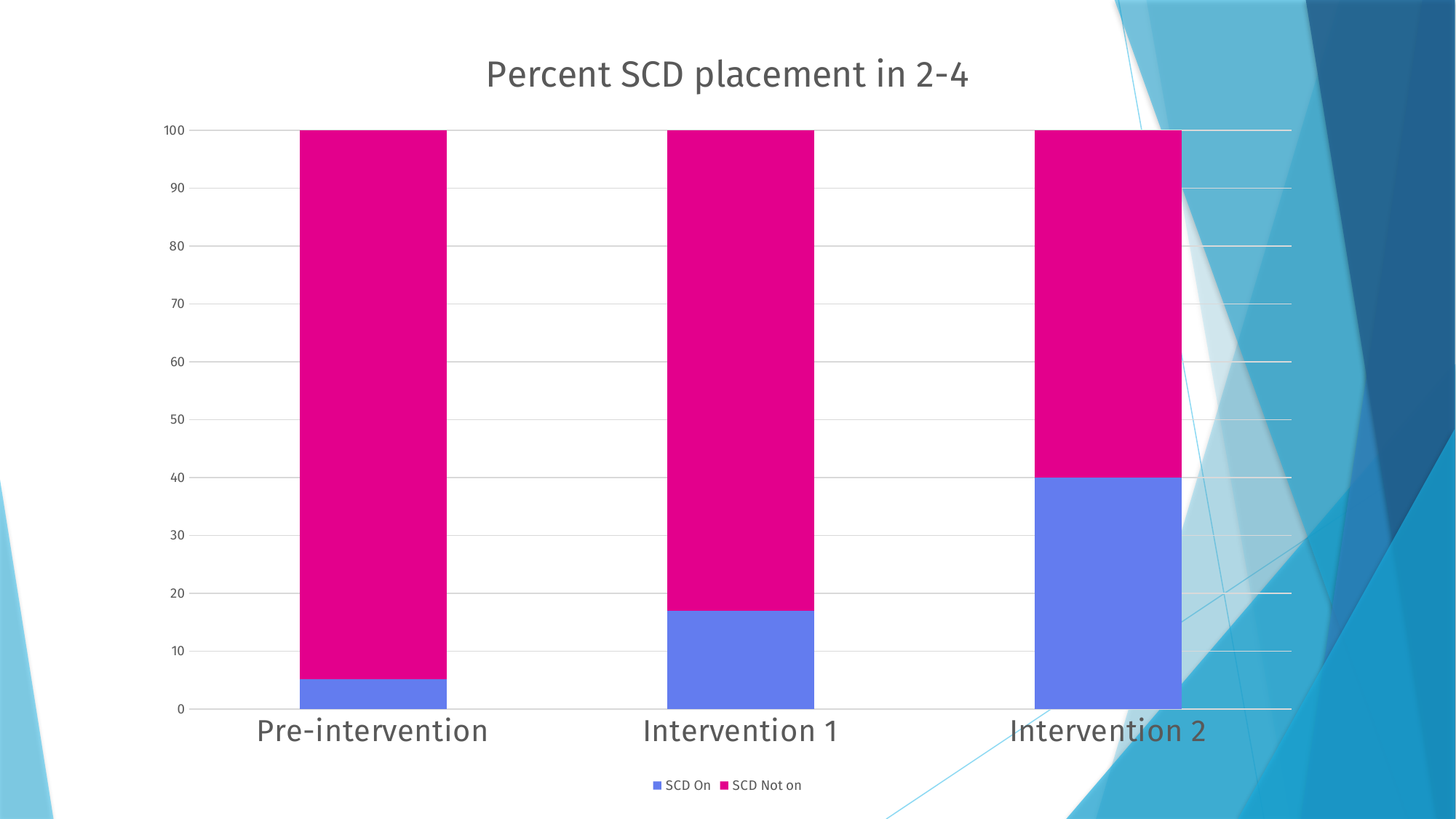

### Chart: Percent SCD placement in 2-4

| Category |  |  |
|---|---|---|
| Pre-intervention | 5.1 | 95.0 |
| Intervention 1 | 17.0 | 83.0 |
| Intervention 2 | 40.0 | 60.0 |